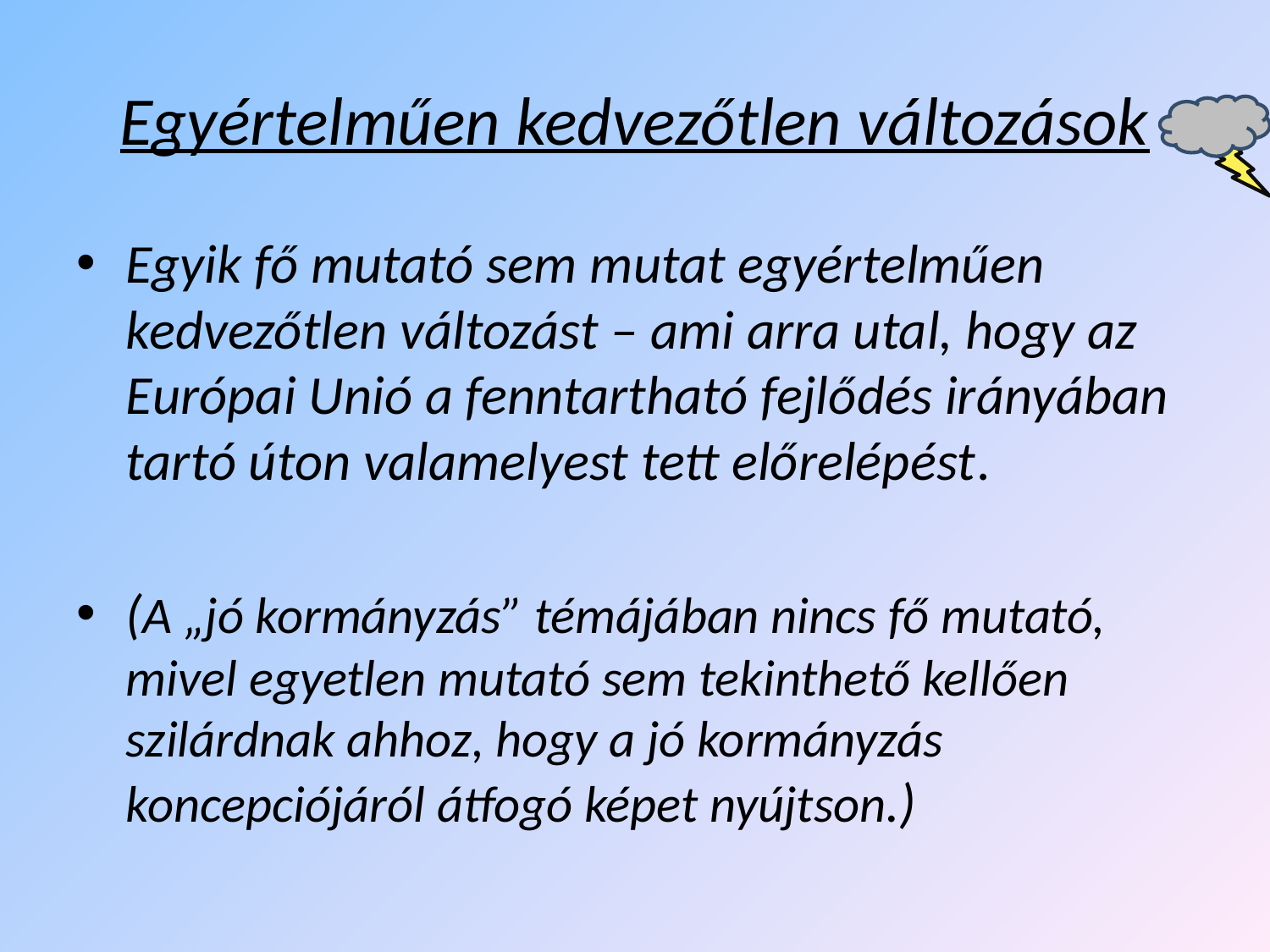

# Egyértelműen kedvezőtlen változások

Egyik fő mutató sem mutat egyértelműen kedvezőtlen változást – ami arra utal, hogy az Európai Unió a fenntartható fejlődés irányában tartó úton valamelyest tett előrelépést.

(A „jó kormányzás” témájában nincs fő mutató, mivel egyetlen mutató sem tekinthető kellően szilárdnak ahhoz, hogy a jó kormányzás koncepciójáról átfogó képet nyújtson.)